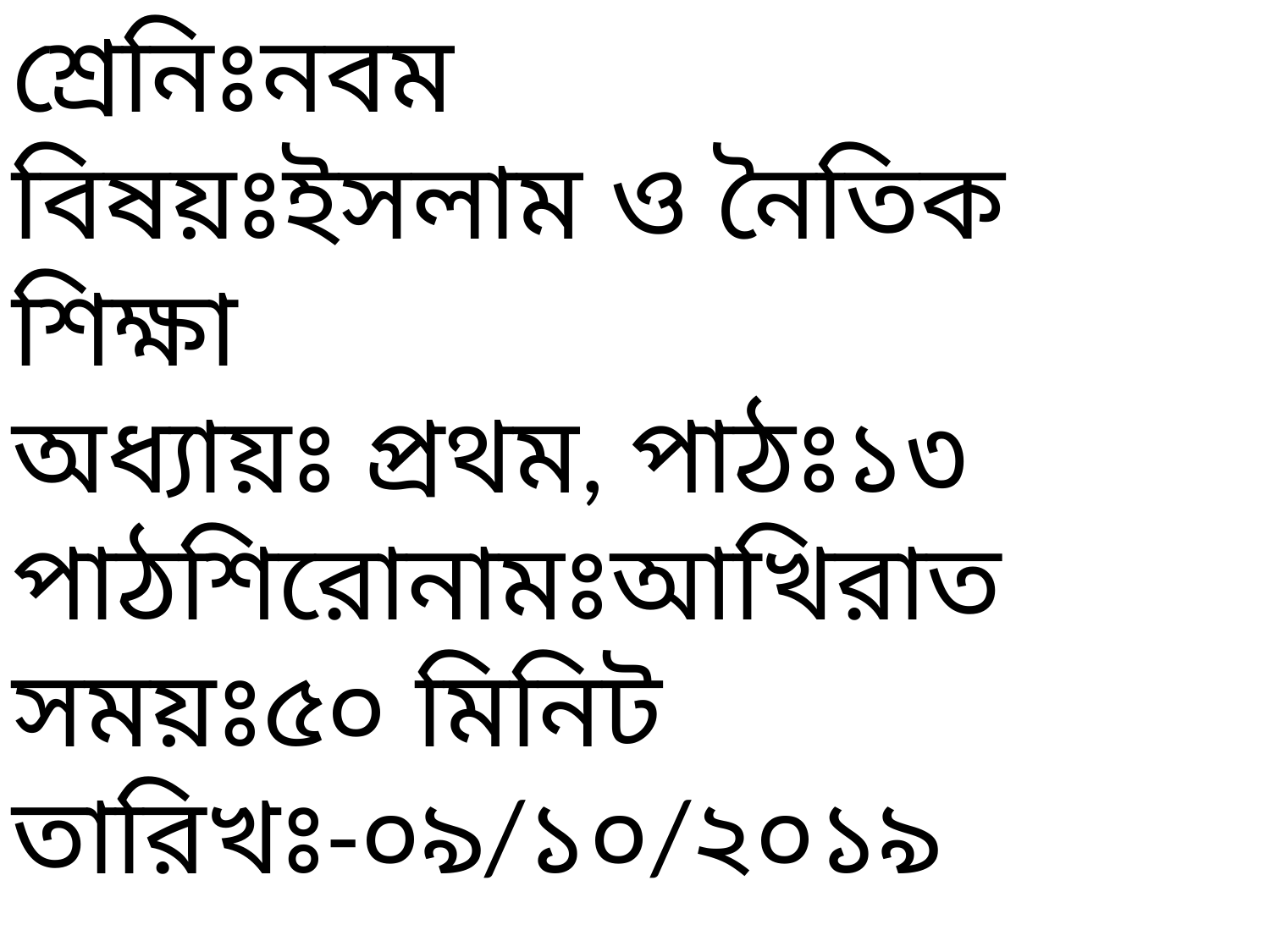

শ্রেনিঃনবম
বিষয়ঃইসলাম ও নৈতিক শিক্ষা
অধ্যায়ঃ প্রথম, পাঠঃ১৩
পাঠশিরোনামঃআখিরাত
সময়ঃ৫০ মিনিট
তারিখঃ-০৯/১০/২০১৯